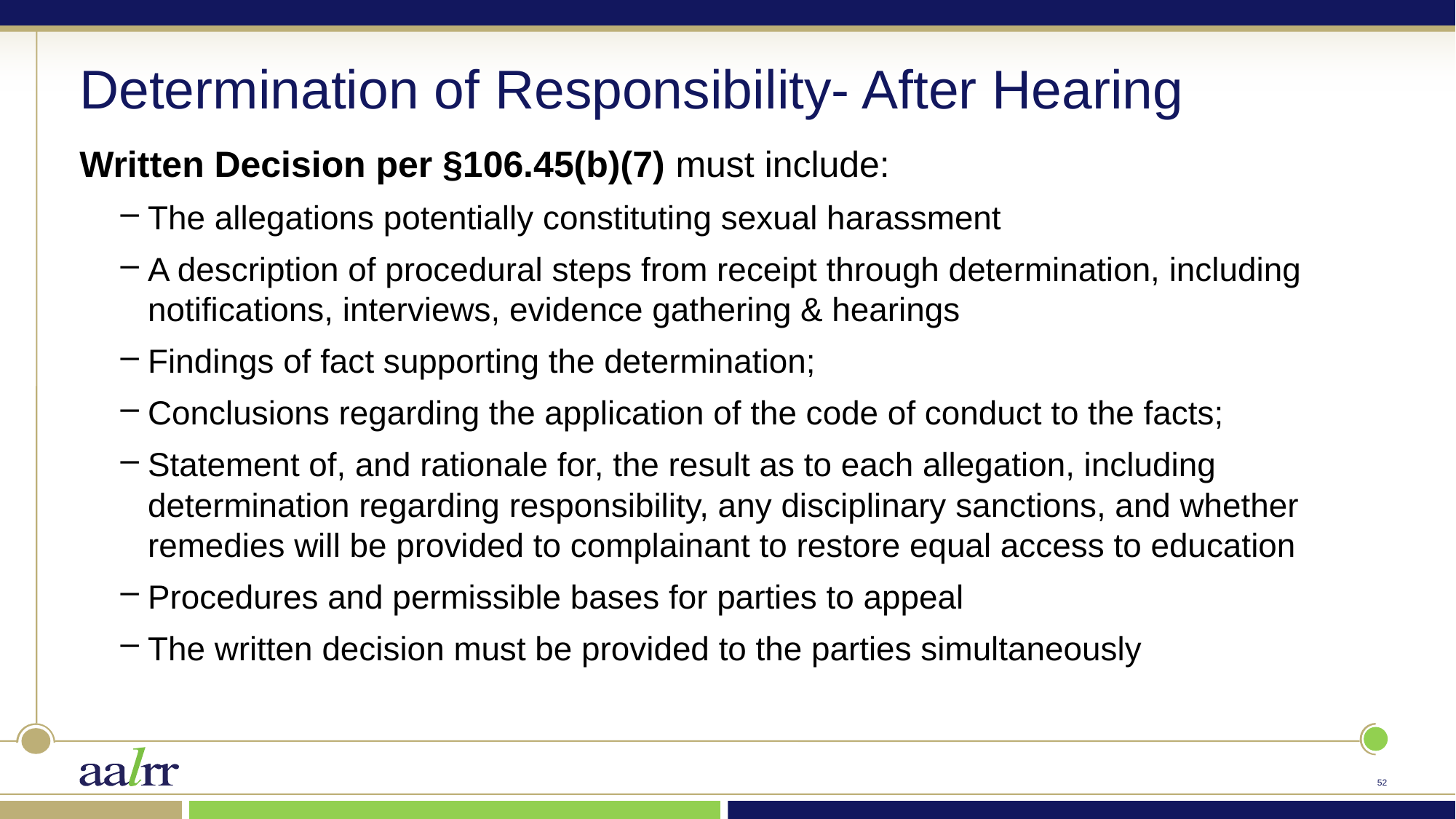

# Determination of Responsibility- After Hearing
Written Decision per §106.45(b)(7) must include:
The allegations potentially constituting sexual harassment
A description of procedural steps from receipt through determination, including notifications, interviews, evidence gathering & hearings
Findings of fact supporting the determination;
Conclusions regarding the application of the code of conduct to the facts;
Statement of, and rationale for, the result as to each allegation, including determination regarding responsibility, any disciplinary sanctions, and whether remedies will be provided to complainant to restore equal access to education
Procedures and permissible bases for parties to appeal
The written decision must be provided to the parties simultaneously

52